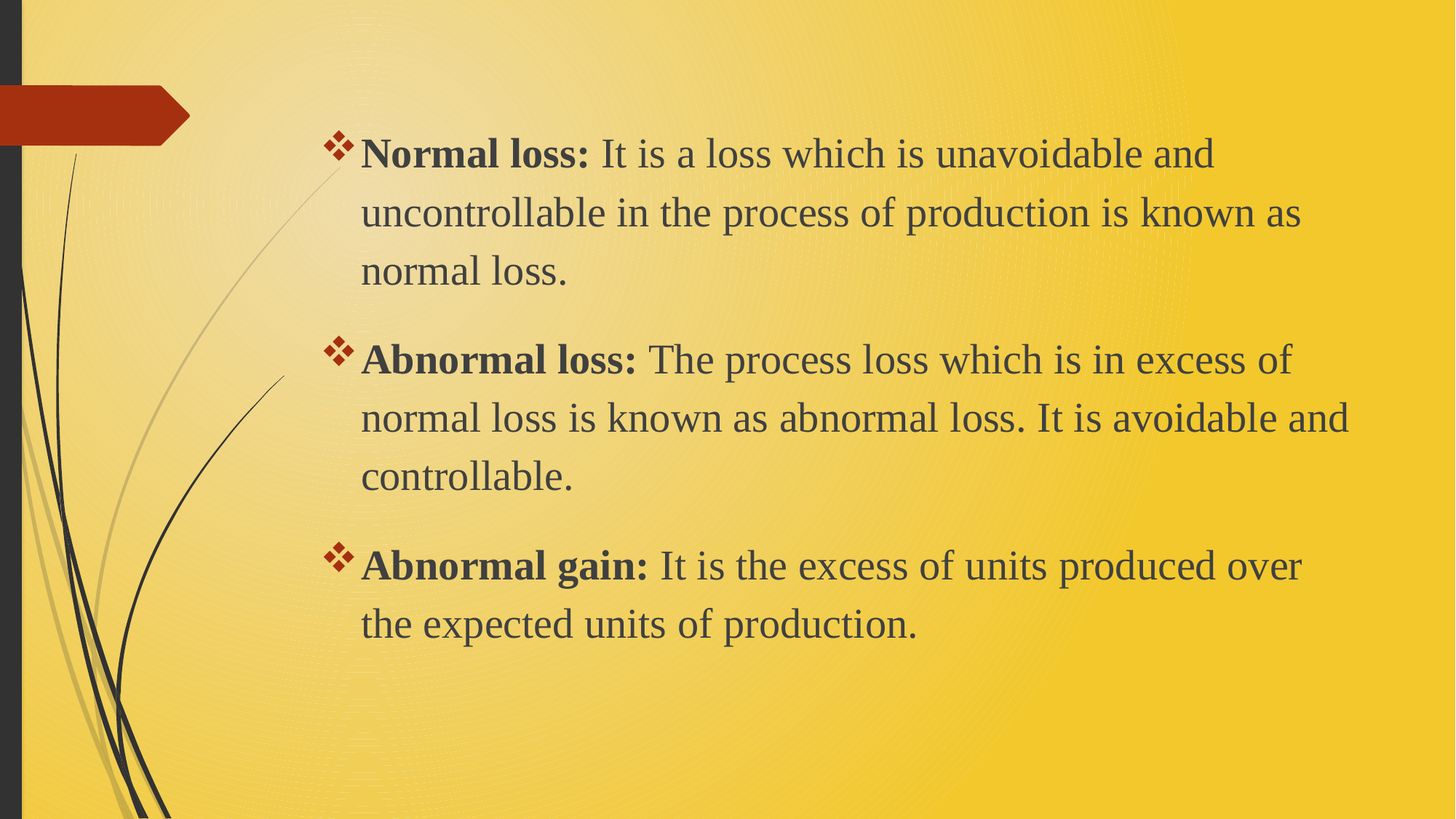

Normal loss: It is a loss which is unavoidable and uncontrollable in the process of production is known as normal loss.
Abnormal loss: The process loss which is in excess of normal loss is known as abnormal loss. It is avoidable and controllable.
Abnormal gain: It is the excess of units produced over the expected units of production.